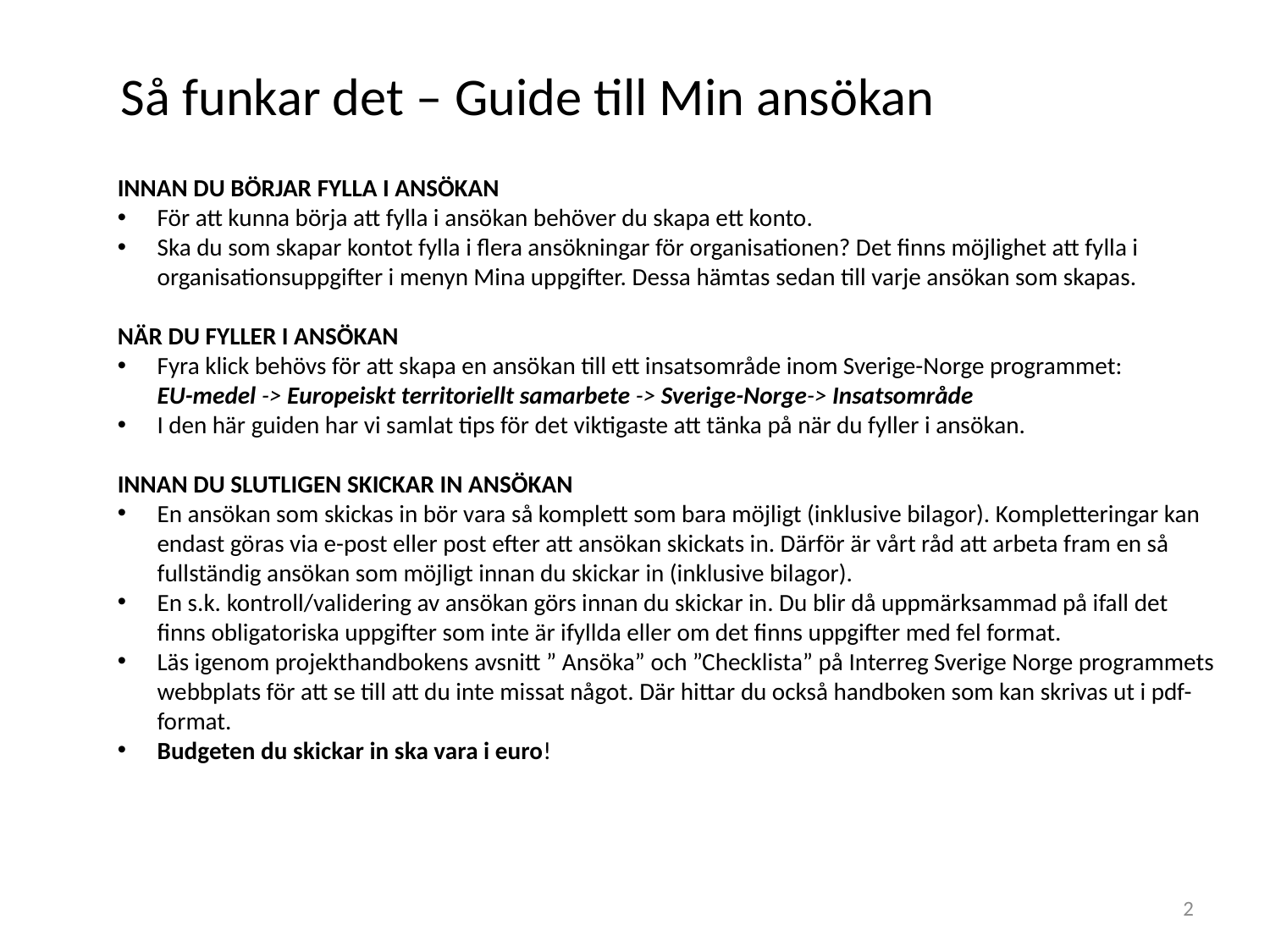

Så funkar det – Guide till Min ansökan
INNAN DU BÖRJAR FYLLA I ANSÖKAN
För att kunna börja att fylla i ansökan behöver du skapa ett konto.
Ska du som skapar kontot fylla i flera ansökningar för organisationen? Det finns möjlighet att fylla i organisationsuppgifter i menyn Mina uppgifter. Dessa hämtas sedan till varje ansökan som skapas.
NÄR DU FYLLER I ANSÖKAN
Fyra klick behövs för att skapa en ansökan till ett insatsområde inom Sverige-Norge programmet:
EU-medel -> Europeiskt territoriellt samarbete -> Sverige-Norge-> Insatsområde
I den här guiden har vi samlat tips för det viktigaste att tänka på när du fyller i ansökan.

INNAN DU SLUTLIGEN SKICKAR IN ANSÖKAN
En ansökan som skickas in bör vara så komplett som bara möjligt (inklusive bilagor). Kompletteringar kan endast göras via e-post eller post efter att ansökan skickats in. Därför är vårt råd att arbeta fram en så fullständig ansökan som möjligt innan du skickar in (inklusive bilagor).
En s.k. kontroll/validering av ansökan görs innan du skickar in. Du blir då uppmärksammad på ifall det finns obligatoriska uppgifter som inte är ifyllda eller om det finns uppgifter med fel format.
Läs igenom projekthandbokens avsnitt ” Ansöka” och ”Checklista” på Interreg Sverige Norge programmets webbplats för att se till att du inte missat något. Där hittar du också handboken som kan skrivas ut i pdf-format.
Budgeten du skickar in ska vara i euro!
2